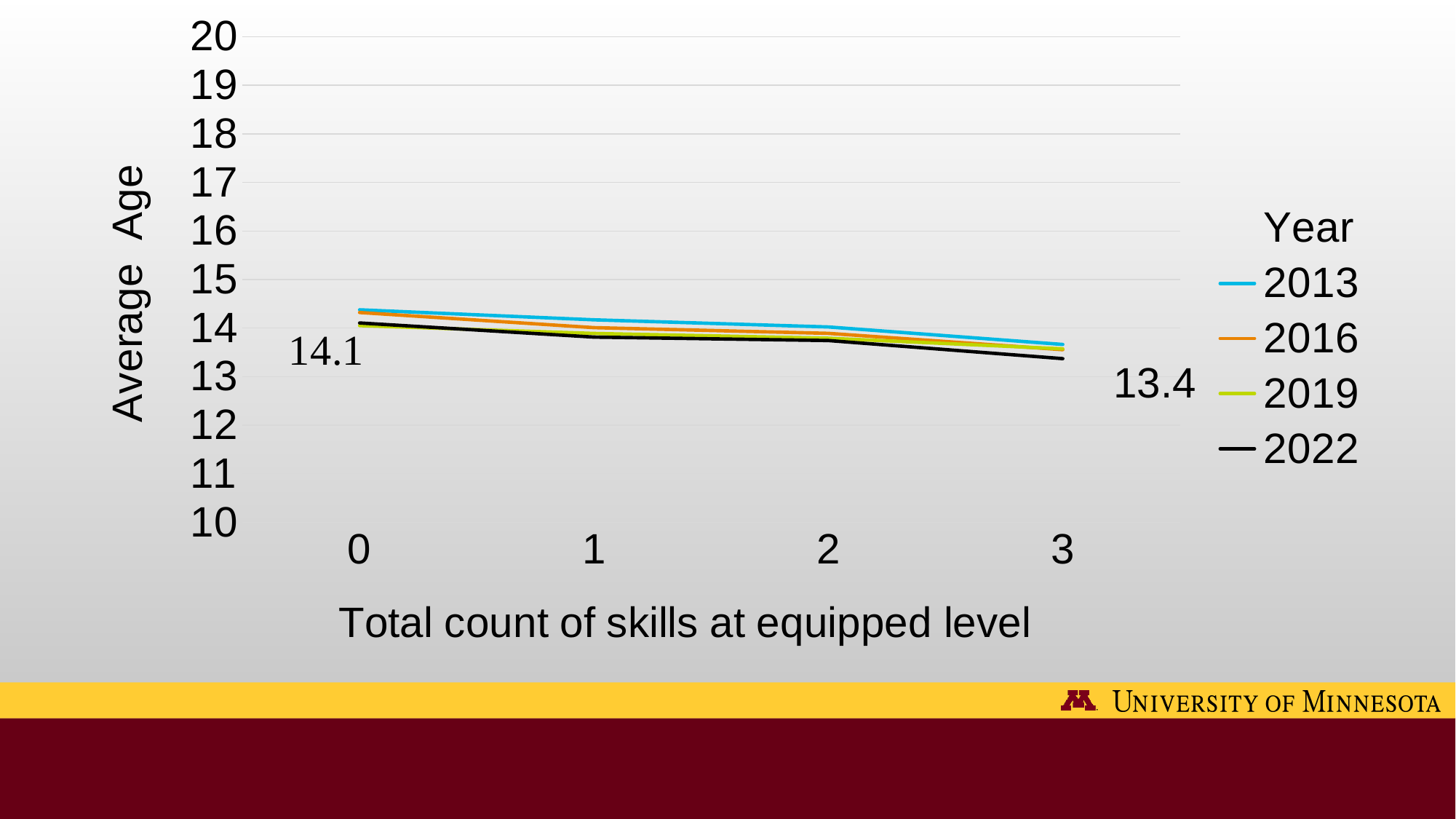

### Chart:

| Category |  |  |  |  |  |
|---|---|---|---|---|---|
| 0 | None | 14.37726499736117 | 14.32158037588979 | 14.05165982842223 | 14.10626461492042 |
| 1 | None | 14.17094561996002 | 14.00955299206921 | 13.89042222091726 | 13.81521280394767 |
| 2 | None | 14.02337916874067 | 13.89178997886077 | 13.79145195084659 | 13.74287509703175 |
| 3 | None | 13.66234311820616 | 13.55431652424328 | 13.57247667514843 | 13.37041109164772 |
#